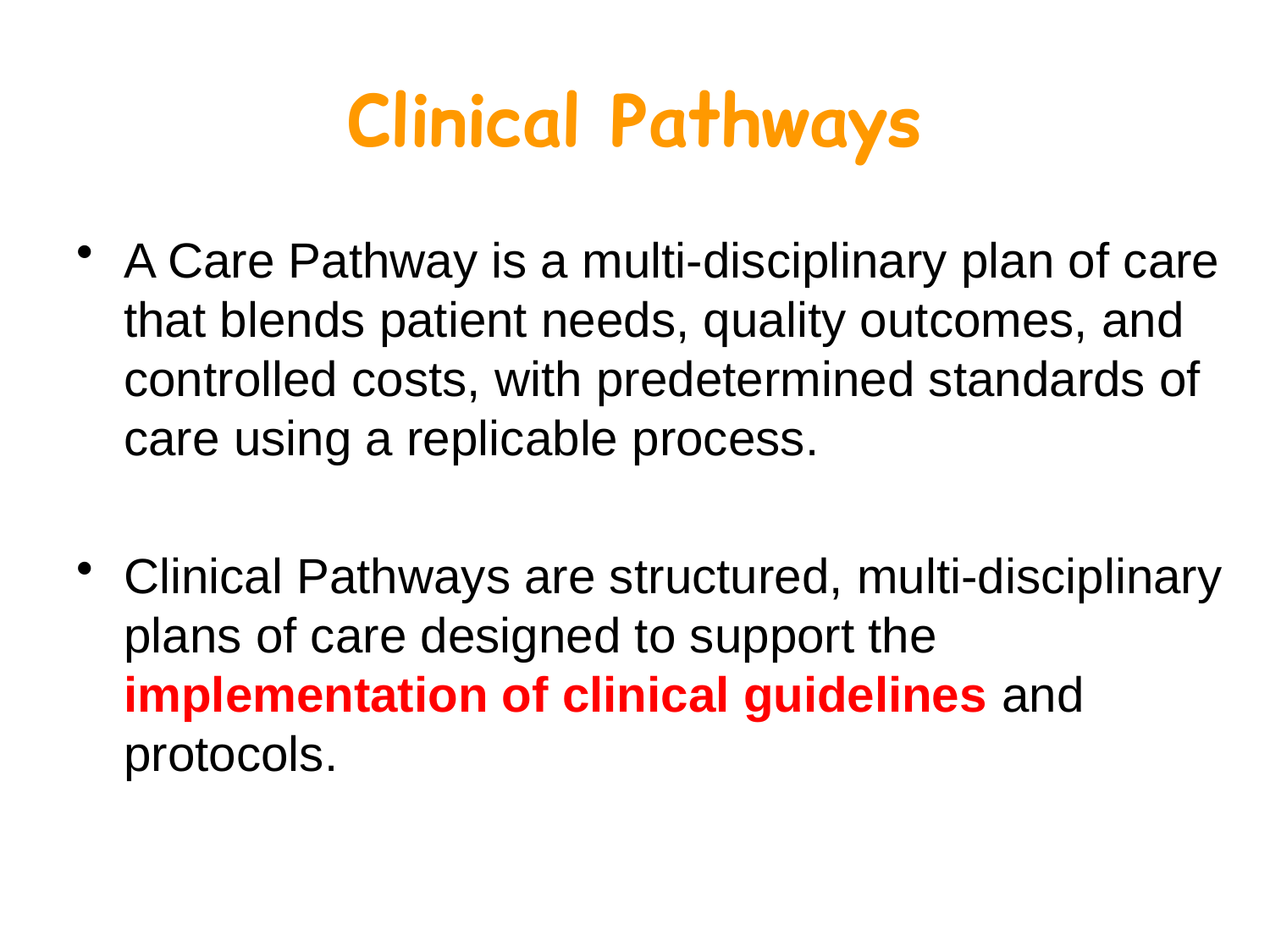

# Clinical Pathways
A Care Pathway is a multi-disciplinary plan of care that blends patient needs, quality outcomes, and controlled costs, with predetermined standards of care using a replicable process.

Clinical Pathways are structured, multi-disciplinary plans of care designed to support the implementation of clinical guidelines and protocols.